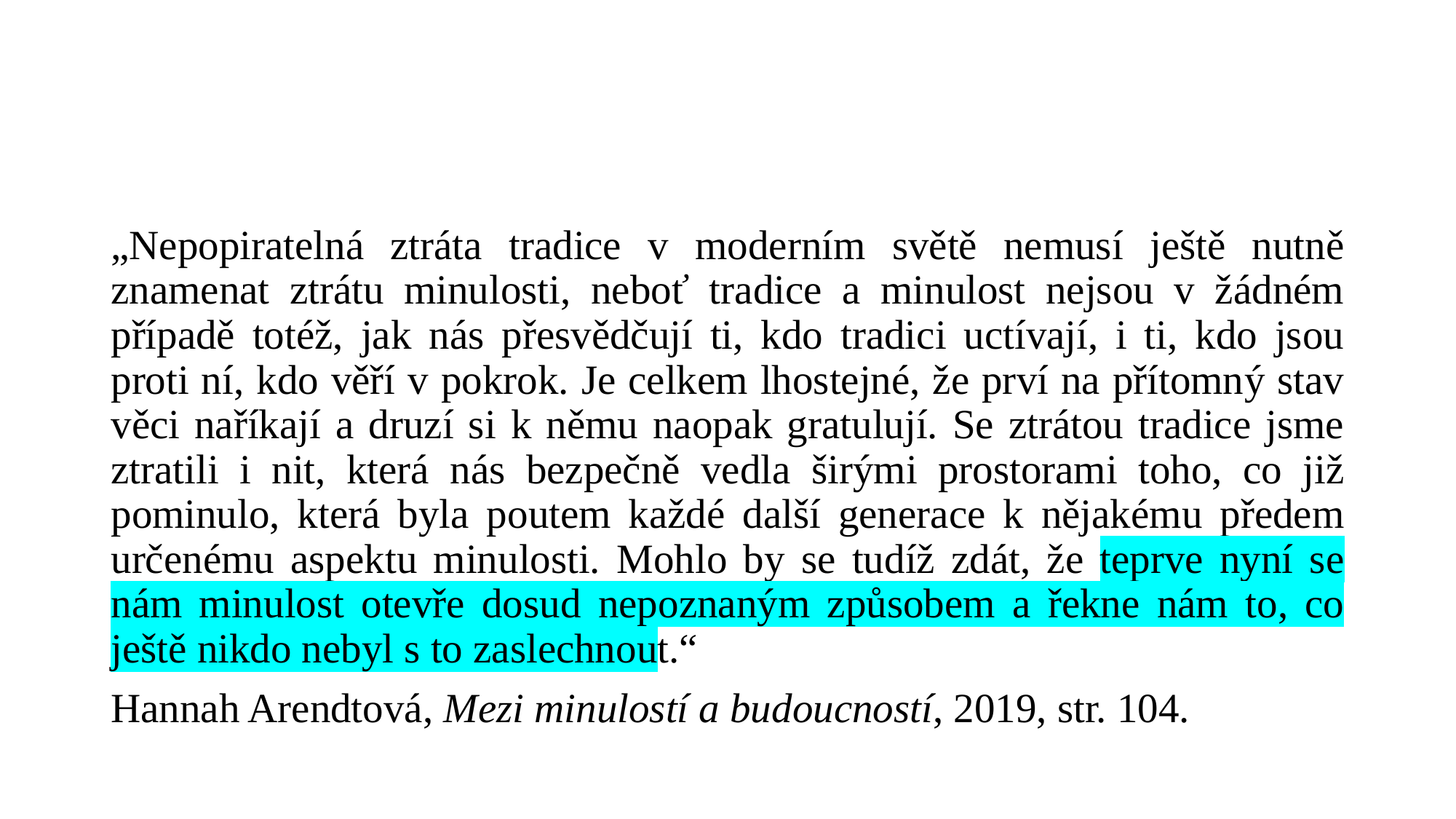

#
„Nepopiratelná ztráta tradice v moderním světě nemusí ještě nutně znamenat ztrátu minulosti, neboť tradice a minulost nejsou v žádném případě totéž, jak nás přesvědčují ti, kdo tradici uctívají, i ti, kdo jsou proti ní, kdo věří v pokrok. Je celkem lhostejné, že prví na přítomný stav věci naříkají a druzí si k němu naopak gratulují. Se ztrátou tradice jsme ztratili i nit, která nás bezpečně vedla širými prostorami toho, co již pominulo, která byla poutem každé další generace k nějakému předem určenému aspektu minulosti. Mohlo by se tudíž zdát, že teprve nyní se nám minulost otevře dosud nepoznaným způsobem a řekne nám to, co ještě nikdo nebyl s to zaslechnout.“
Hannah Arendtová, Mezi minulostí a budoucností, 2019, str. 104.